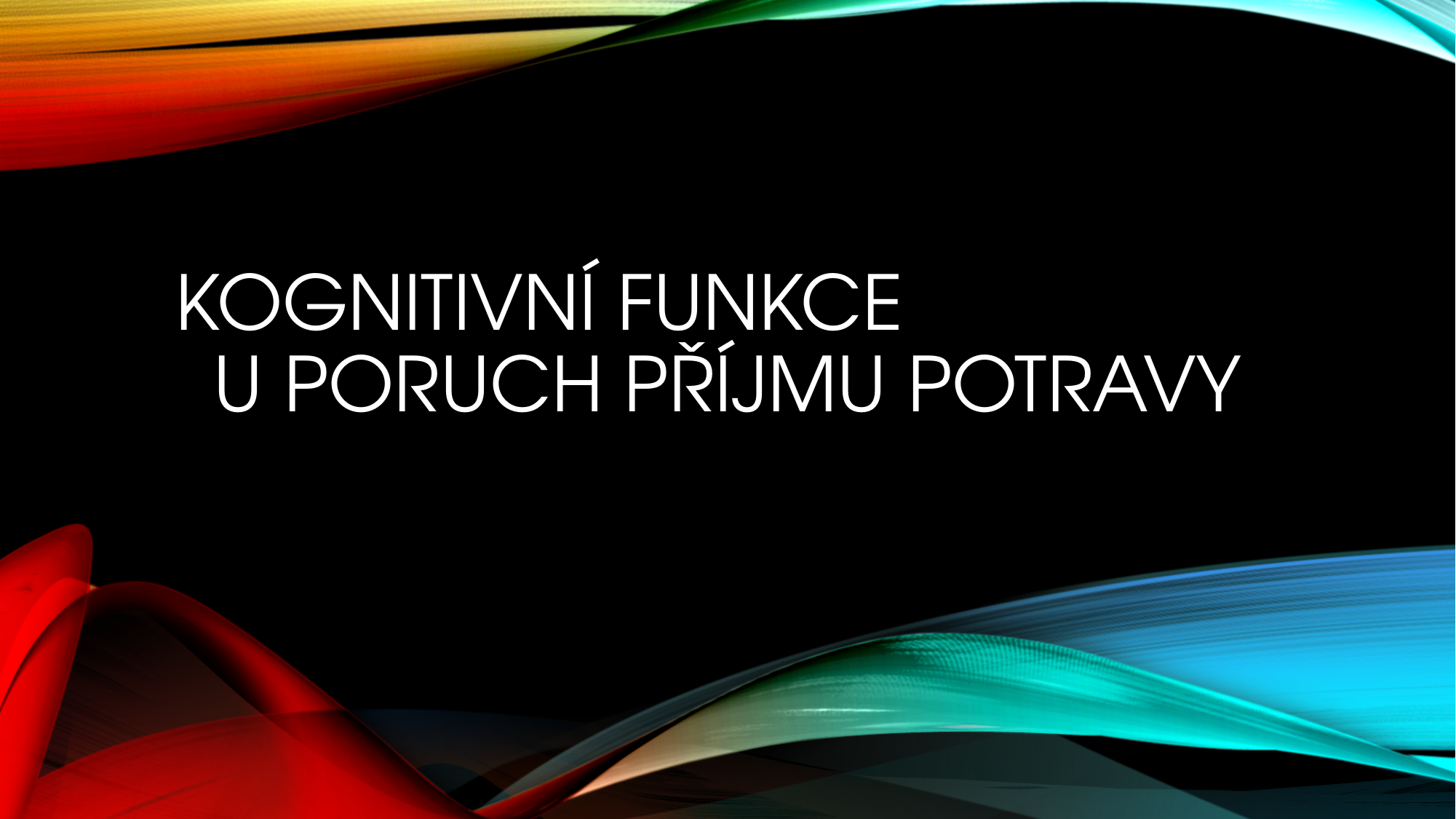

# Kognitivní funkce                   u poruch příjmu potravy